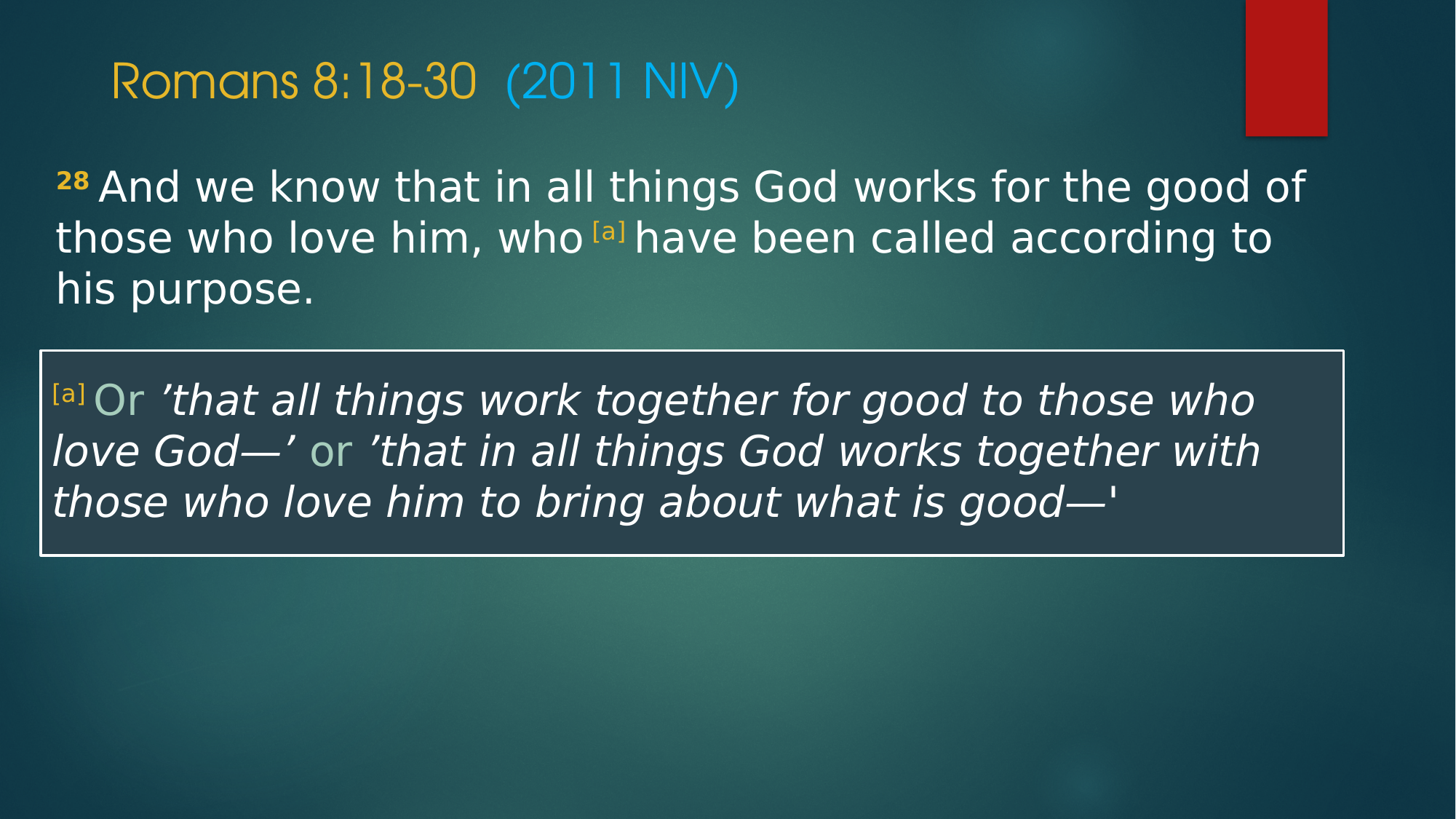

# Romans 8:18-30  (2011 NIV)
28 And we know that in all things God works for the good of those who love him, who [a] have been called according to his purpose.

[a] Or ’that all things work together for good to those who love God—’ or ’that in all things God works together with those who love him to bring about what is good—'